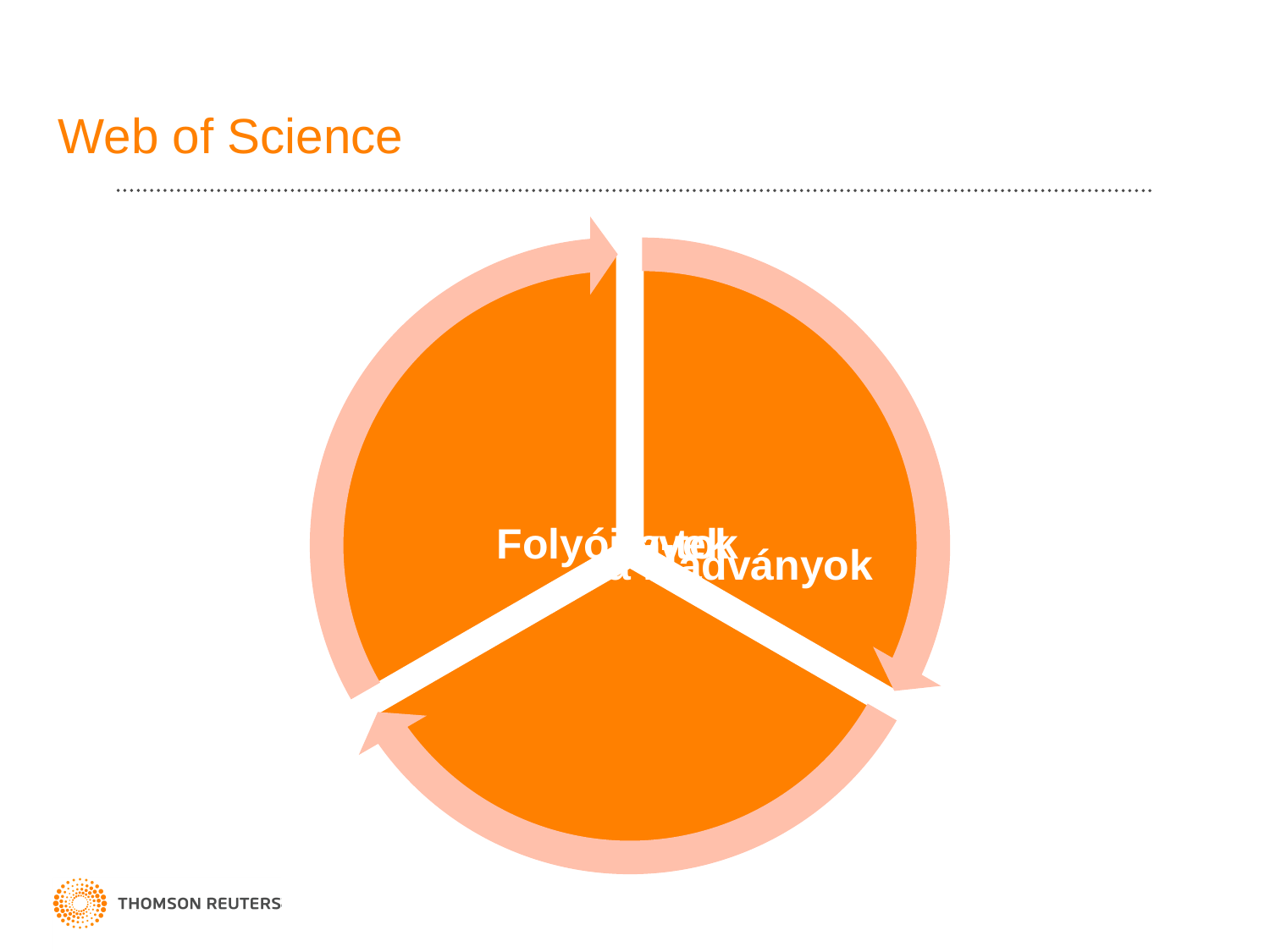

Web of Science
Könyvek
Konferencia kiadványok
Folyóira-tok